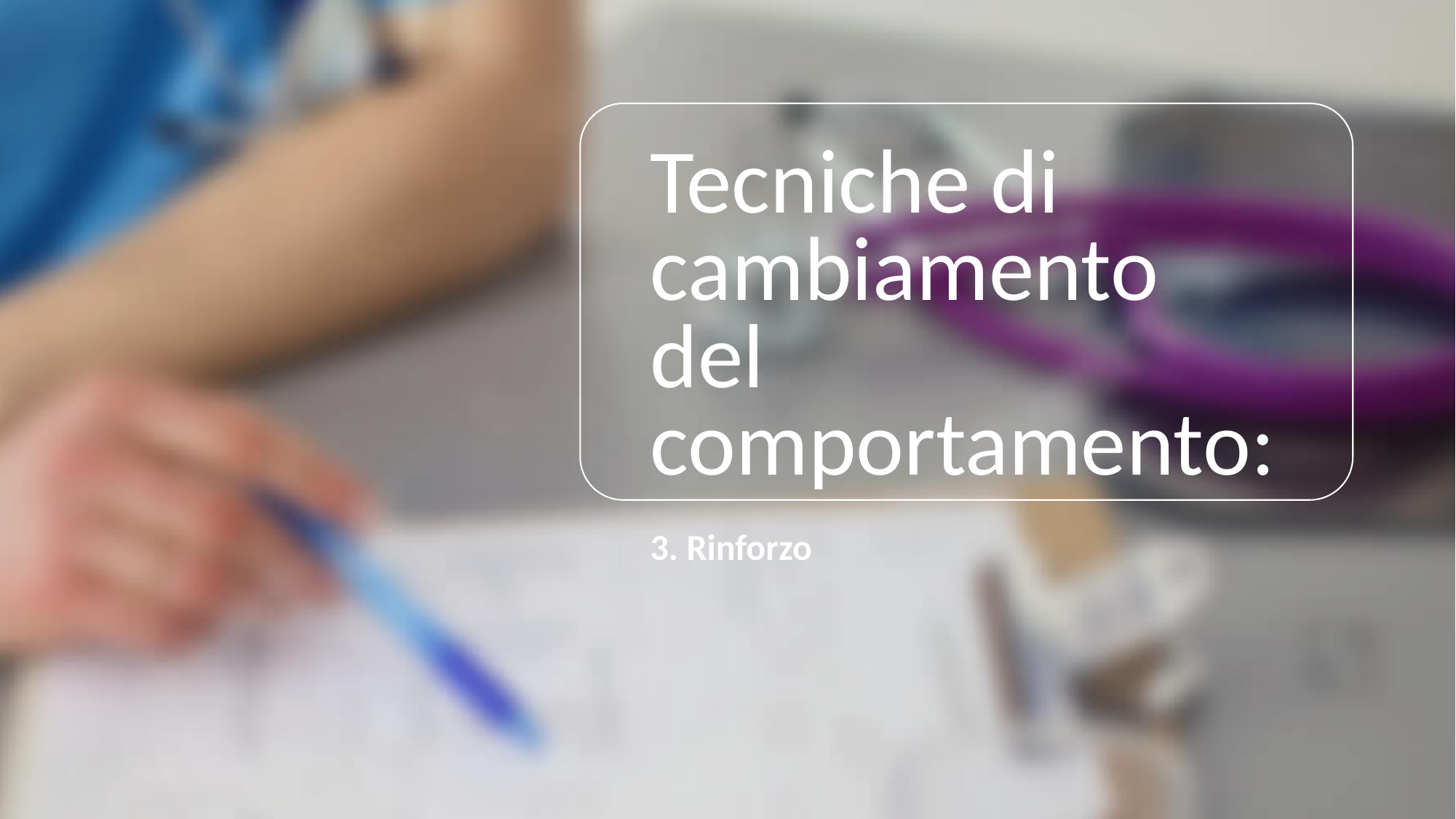

# Tecniche di cambiamento del comportamento:
3. Rinforzo